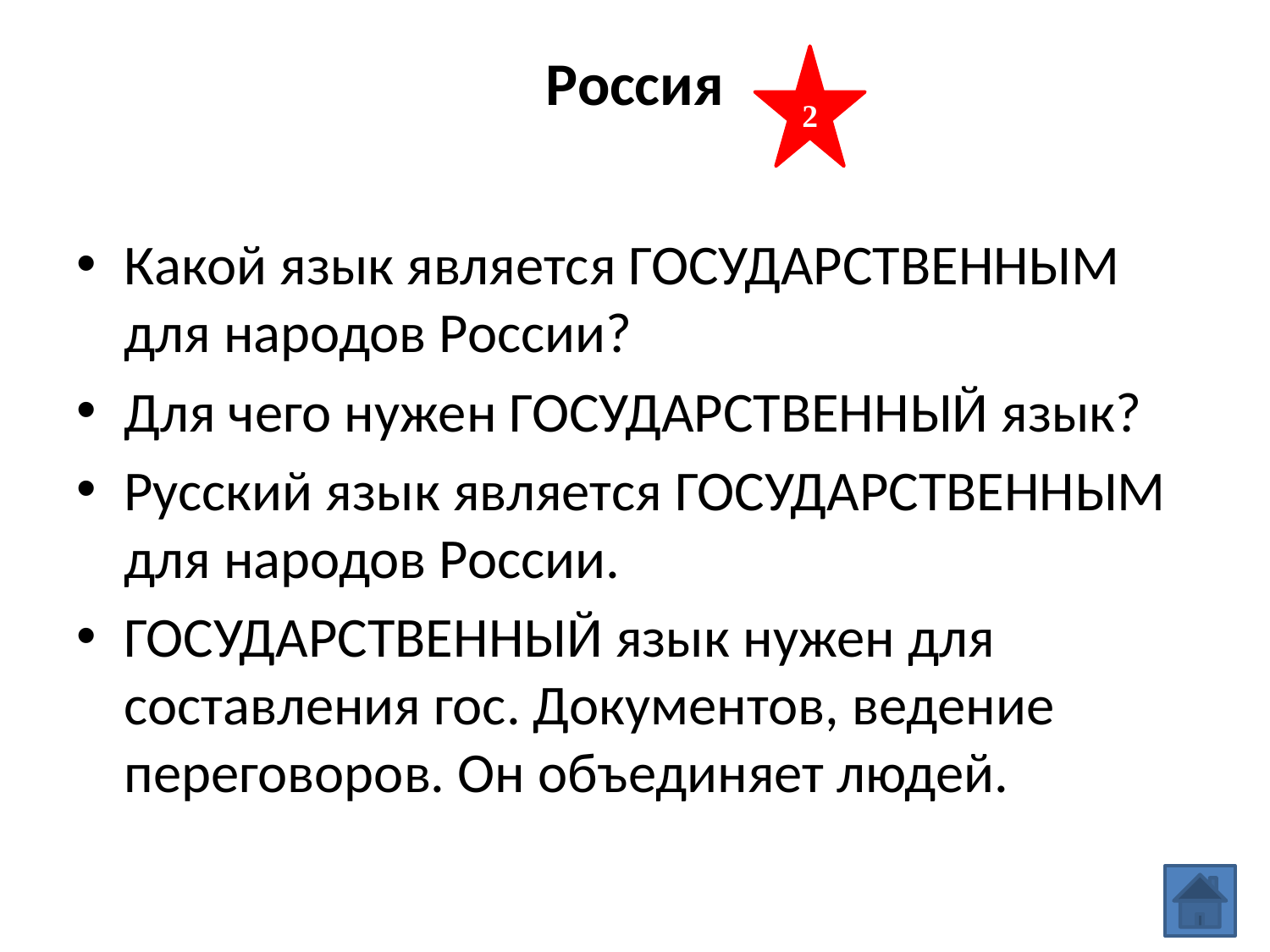

# Россия
2
Какой язык является ГОСУДАРСТВЕННЫМ для народов России?
Для чего нужен ГОСУДАРСТВЕННЫЙ язык?
Русский язык является ГОСУДАРСТВЕННЫМ для народов России.
ГОСУДАРСТВЕННЫЙ язык нужен для составления гос. Документов, ведение переговоров. Он объединяет людей.